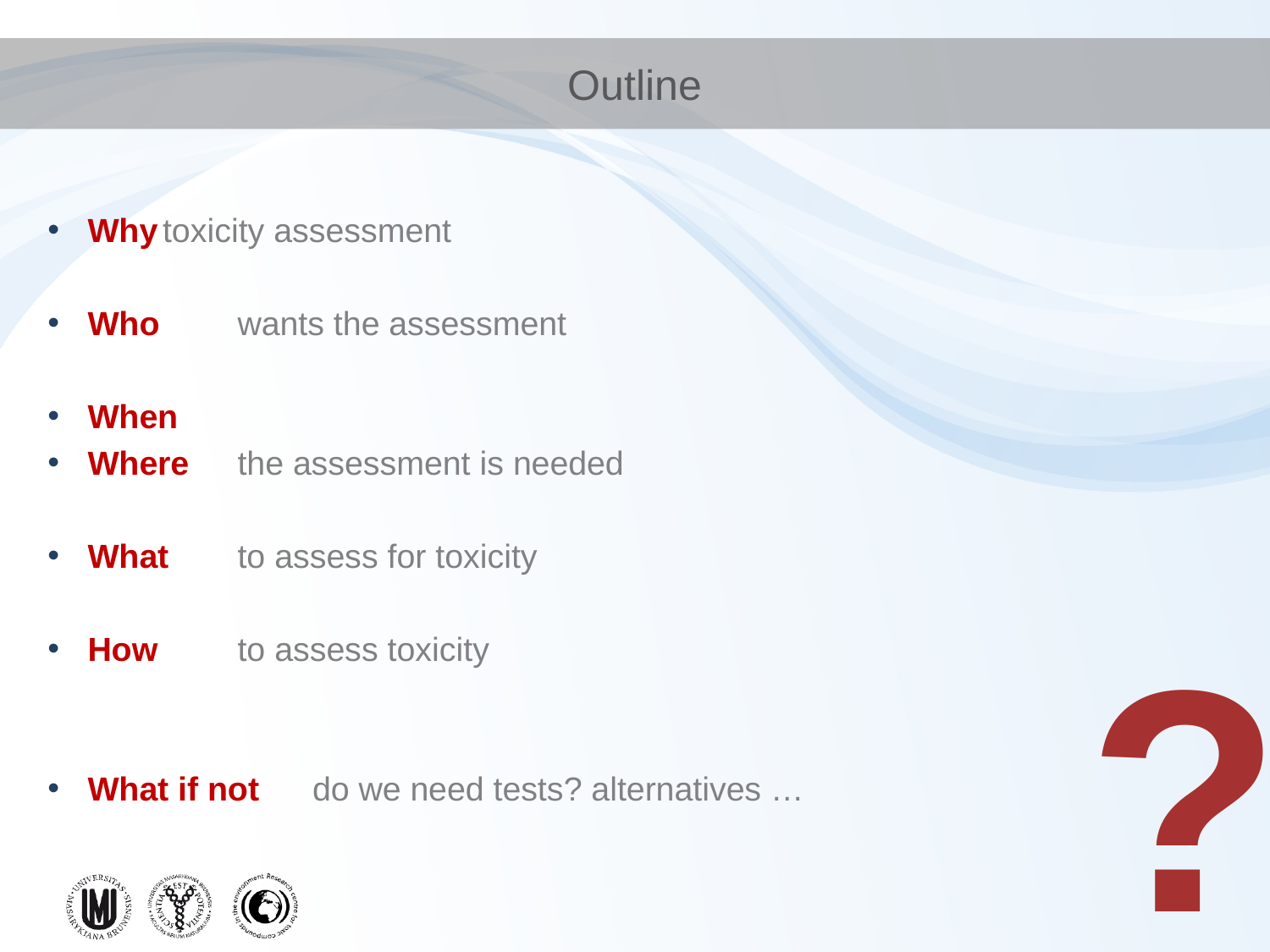

# Outline

Why			toxicity assessment

Who 			wants the assessment

When
Where			the assessment is needed

What 			to assess for toxicity

How 			to assess toxicity

What if not 		do we need tests? alternatives …
?